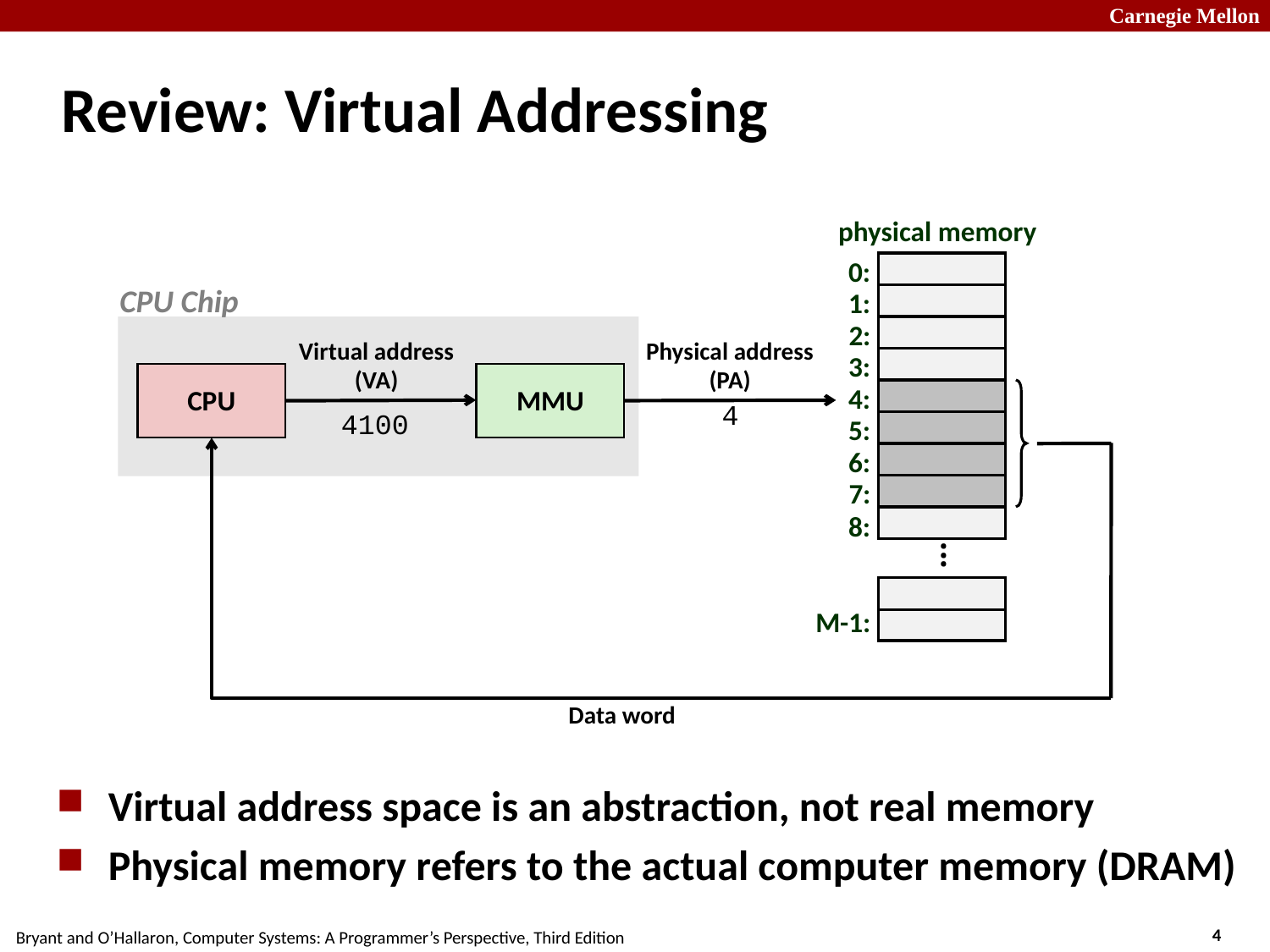

# Review: Virtual Addressing
physical memory
0:

CPU Chip
1:

2:

Virtual address
(VA)
Physical address
(PA)
3:

MMU
CPU
4:

4
4100
5:

6:

7:

8:
...

M-1:

Data word
Virtual address space is an abstraction, not real memory
Physical memory refers to the actual computer memory (DRAM)